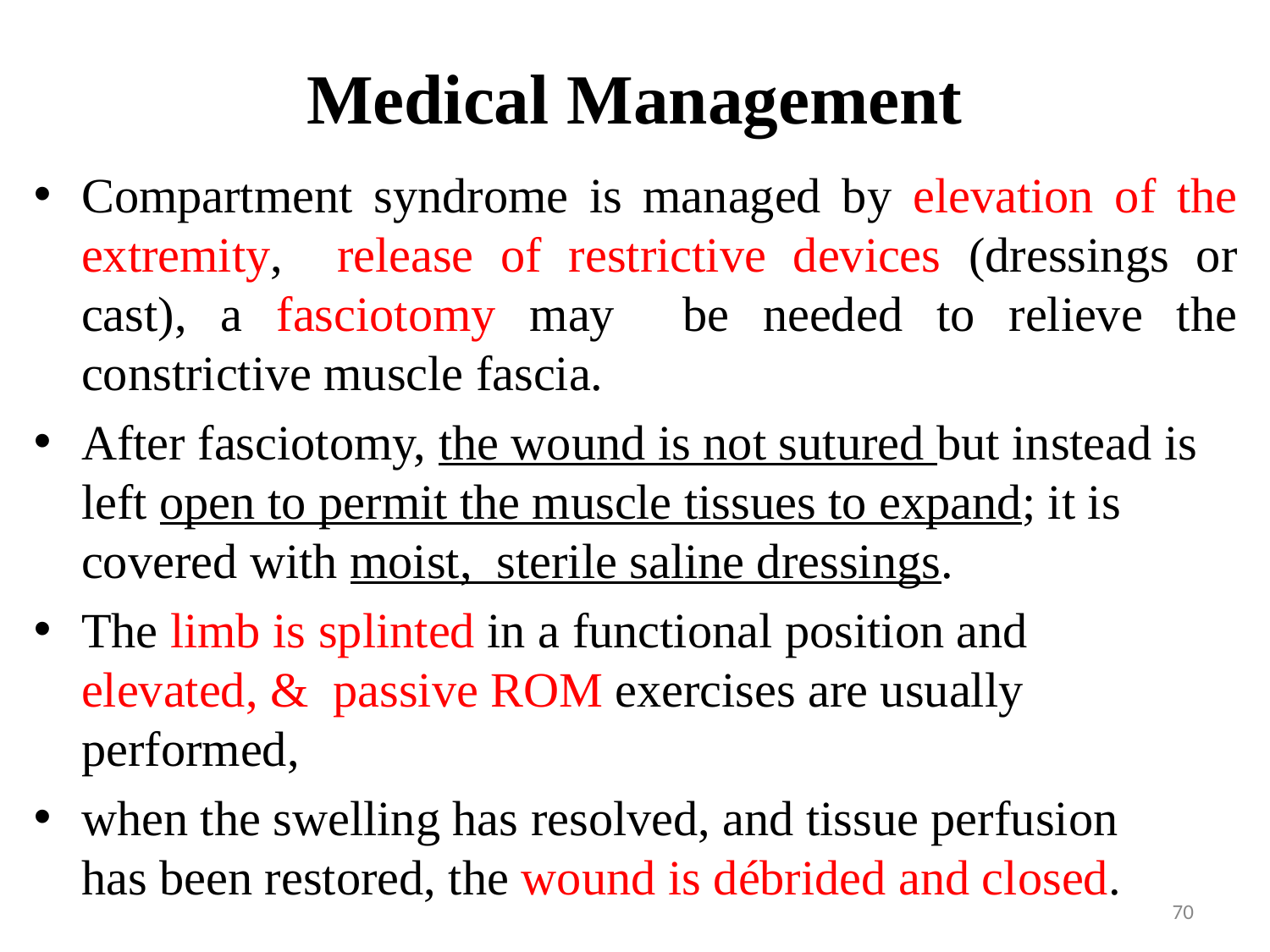

# Medical Management
Compartment syndrome is managed by elevation of the extremity,  release of restrictive devices (dressings or cast), a fasciotomy may  be needed to relieve the constrictive muscle fascia.
After fasciotomy, the wound is not sutured but instead is left open to permit the muscle tissues to expand; it is covered with moist,  sterile saline dressings.
The limb is splinted in a functional position and elevated, &  passive ROM exercises are usually performed,
when the swelling has resolved, and tissue perfusion has been restored, the wound is débrided and closed.
70